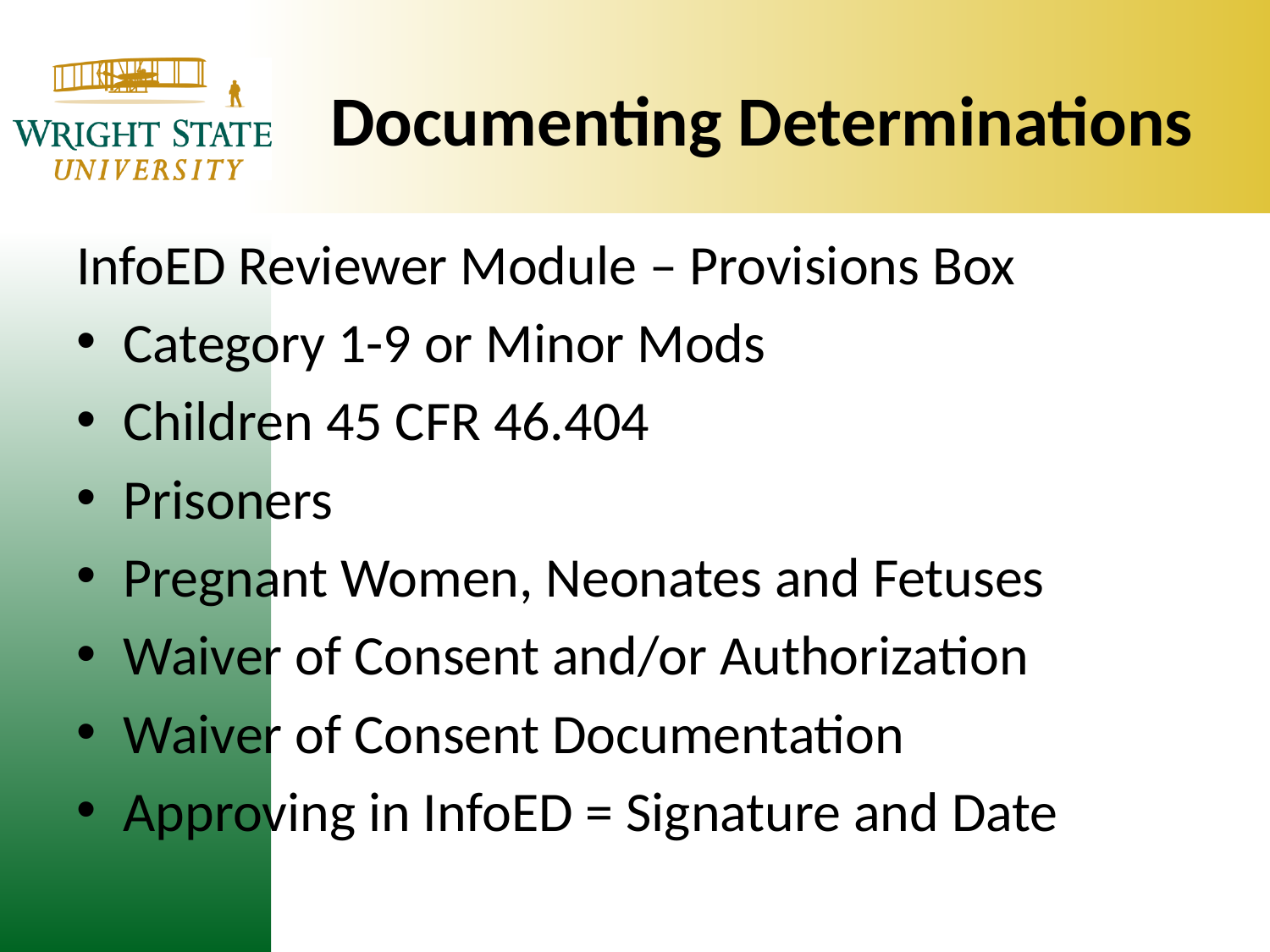

# Documenting Determinations
InfoED Reviewer Module – Provisions Box
Category 1-9 or Minor Mods
Children 45 CFR 46.404
Prisoners
Pregnant Women, Neonates and Fetuses
Waiver of Consent and/or Authorization
Waiver of Consent Documentation
Approving in InfoED = Signature and Date